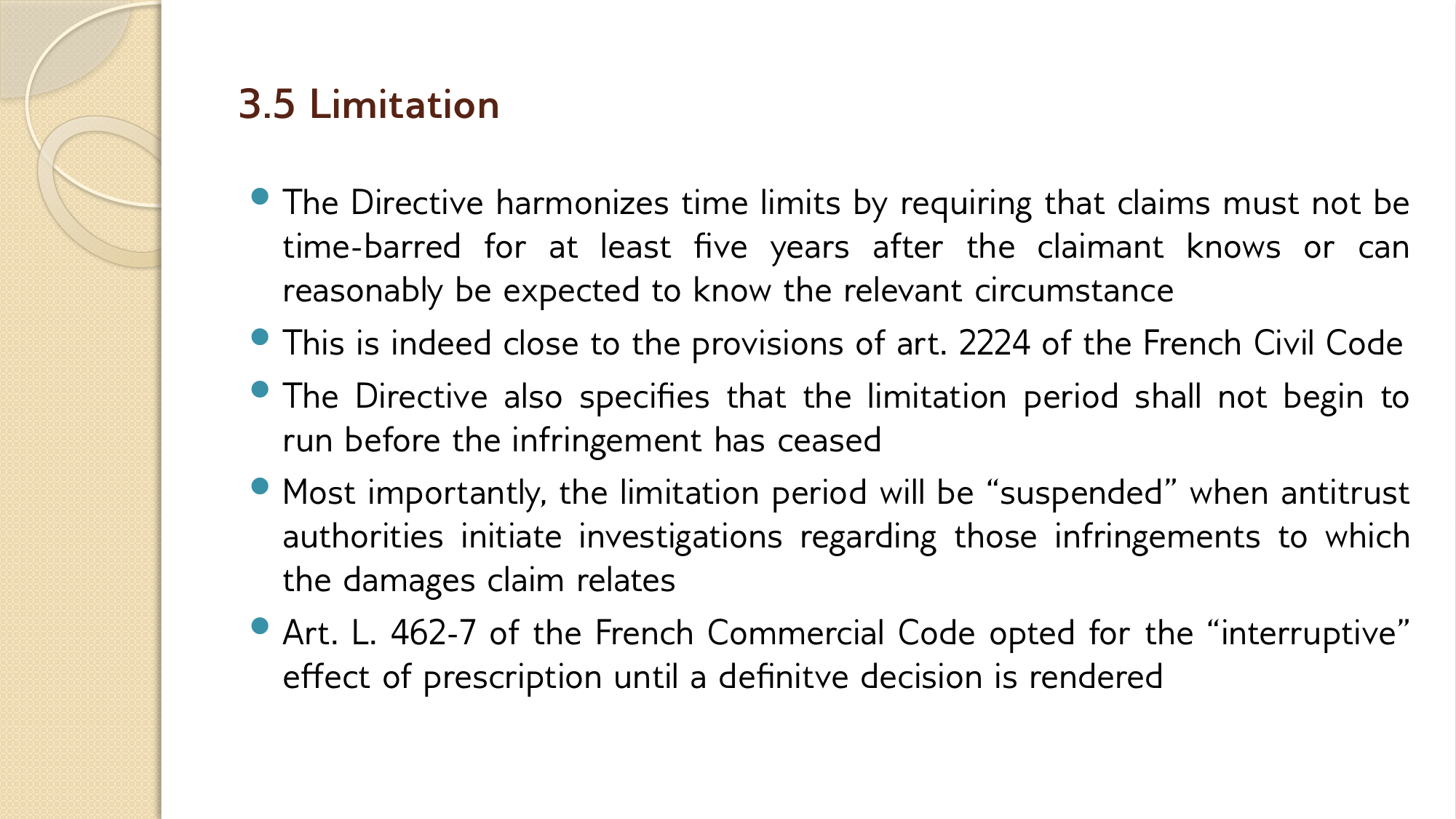

# 3.5 Limitation
The Directive harmonizes time limits by requiring that claims must not be time-barred for at least five years after the claimant knows or can reasonably be expected to know the relevant circumstance
This is indeed close to the provisions of art. 2224 of the French Civil Code
The Directive also specifies that the limitation period shall not begin to run before the infringement has ceased
Most importantly, the limitation period will be “suspended” when antitrust authorities initiate investigations regarding those infringements to which the damages claim relates
Art. L. 462-7 of the French Commercial Code opted for the “interruptive” effect of prescription until a definitve decision is rendered